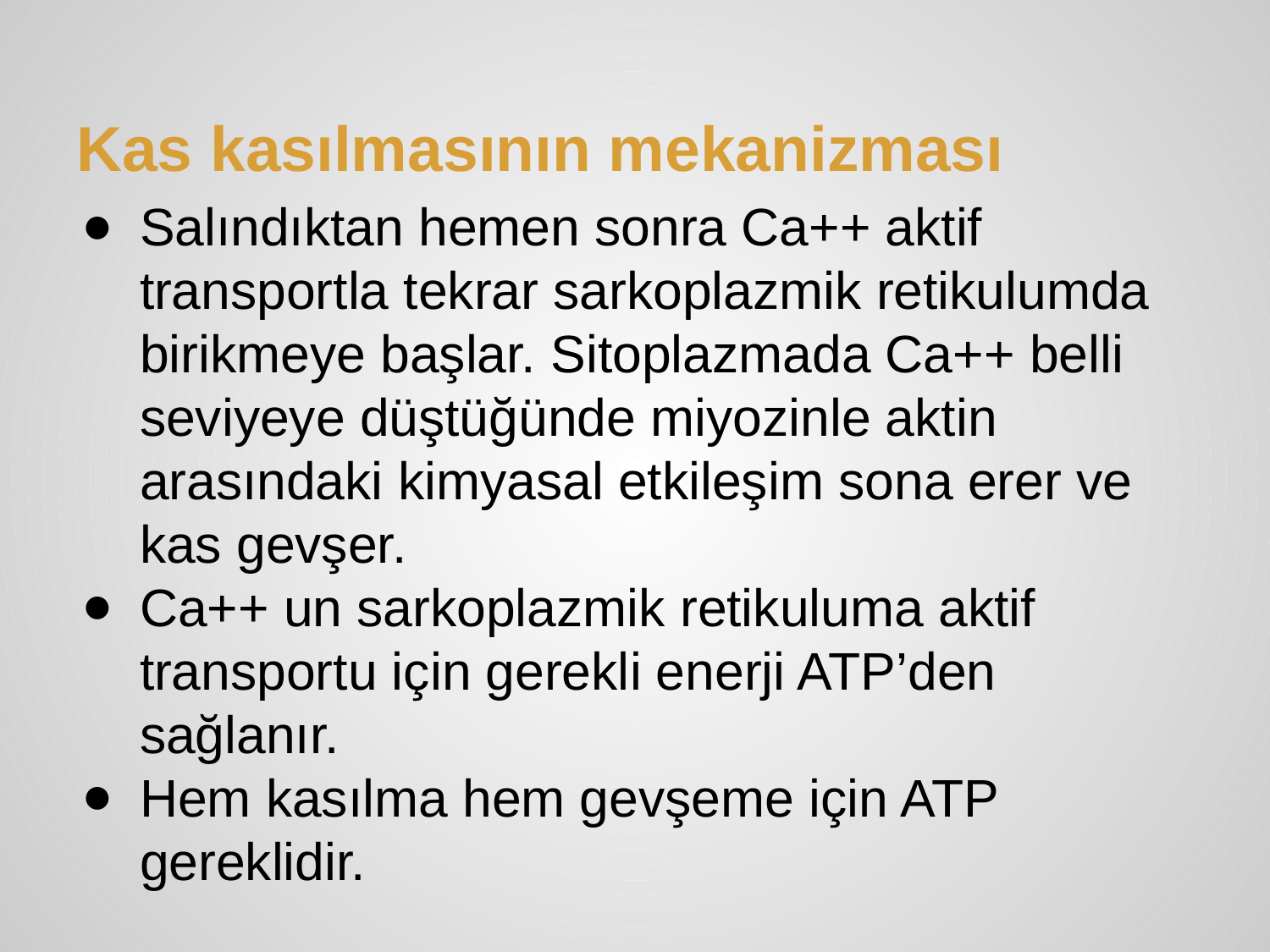

# Kas kasılmasının mekanizması
Salındıktan hemen sonra Ca++ aktif transportla tekrar sarkoplazmik retikulumda birikmeye başlar. Sitoplazmada Ca++ belli seviyeye düştüğünde miyozinle aktin arasındaki kimyasal etkileşim sona erer ve kas gevşer.
Ca++ un sarkoplazmik retikuluma aktif transportu için gerekli enerji ATP’den sağlanır.
Hem kasılma hem gevşeme için ATP gereklidir.